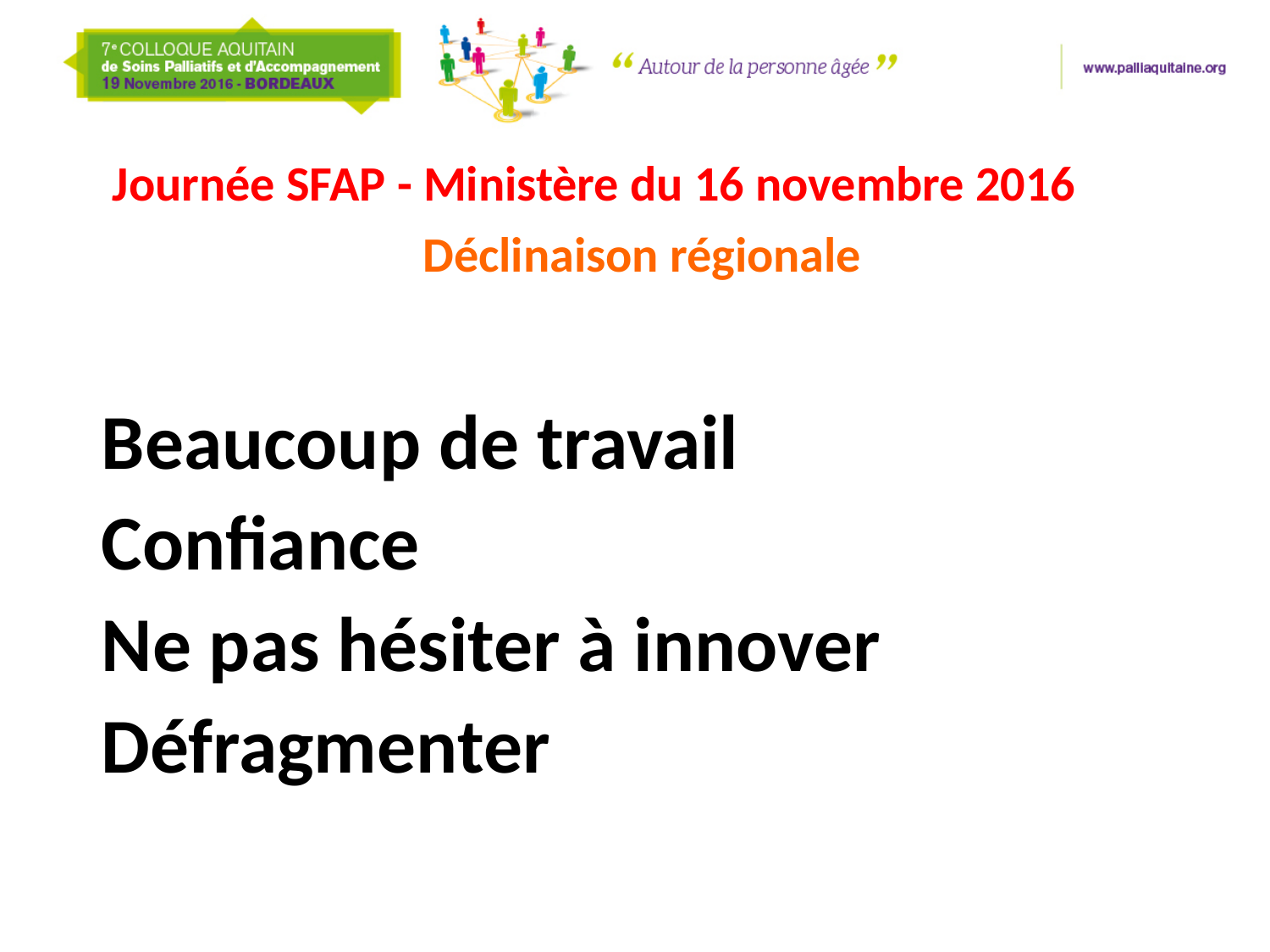

#
 Journée SFAP - Ministère du 16 novembre 2016
 Déclinaison régionale

Beaucoup de travail
Confiance
Ne pas hésiter à innover
Défragmenter